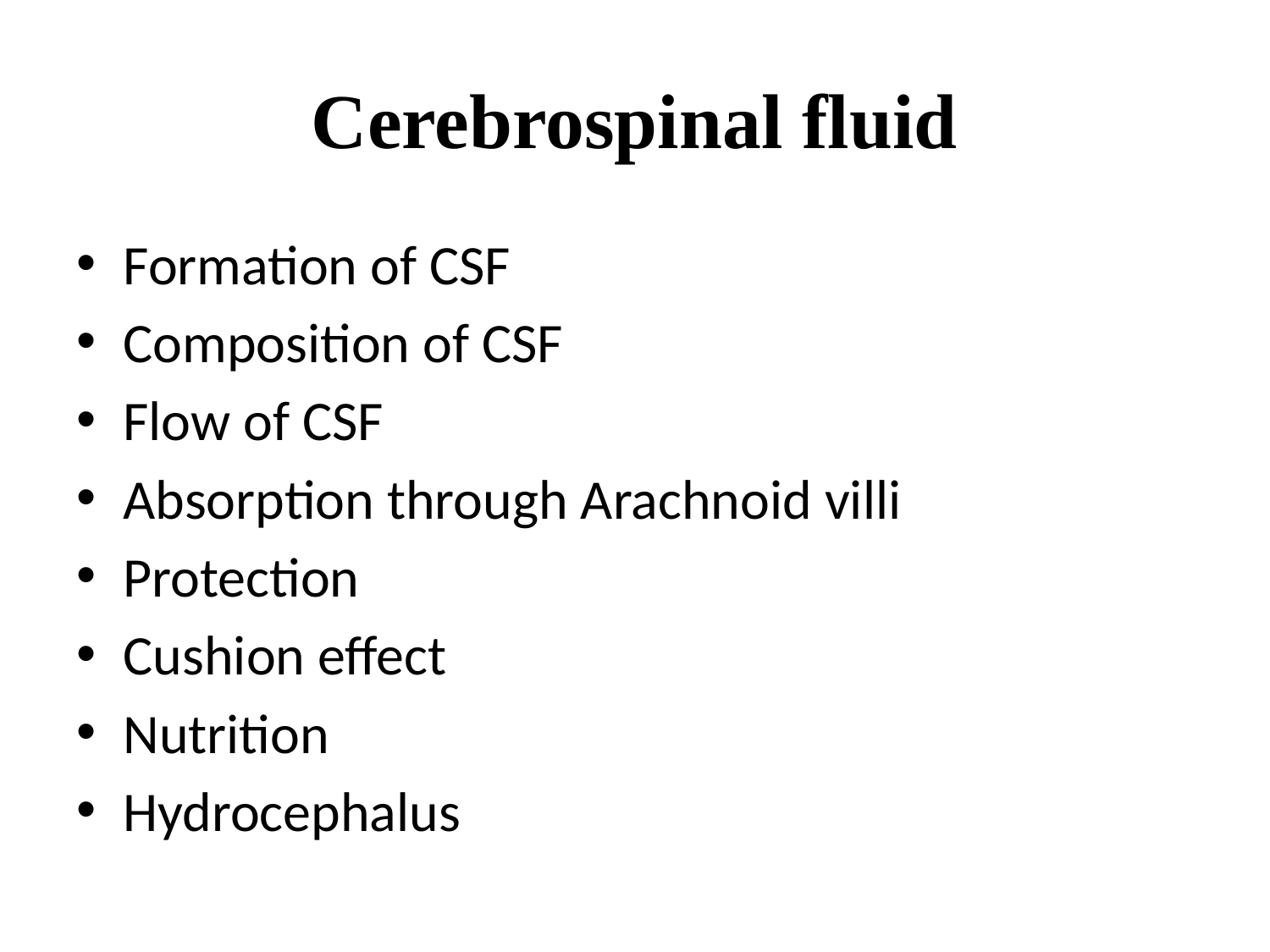

# Cerebrospinal fluid
Formation of CSF
Composition of CSF
Flow of CSF
Absorption through Arachnoid villi
Protection
Cushion effect
Nutrition
Hydrocephalus